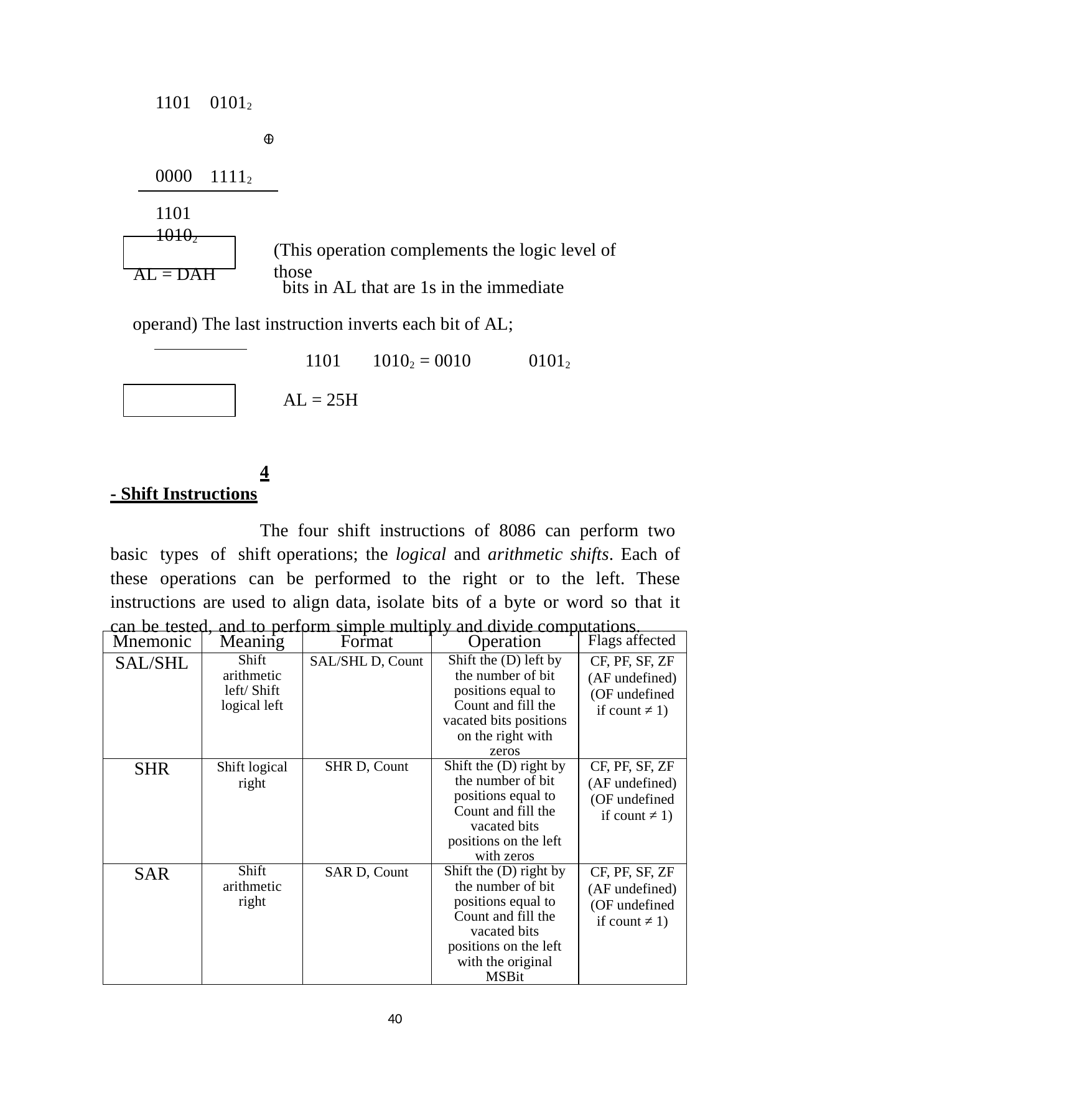

1101
01012

0000
11112

1101	10102

AL = DAH

(This operation complements the logic level of those
bits in AL that are 1s in the immediate operand) The last instruction inverts each bit of AL;

1101	10102  = 0010	01012

AL = 25H

4- Shift Instructions

The  four  shift  instructions  of  8086  can  perform  two  basic  types  of  shift operations; the logical and arithmetic shifts. Each of these operations can be performed to the right or to the left. These instructions are used to align data, isolate bits of a byte or word so that it can be tested, and to perform simple multiply and divide computations.

| Mnemonic | Meaning | Format | Operation | Flags affected |
| --- | --- | --- | --- | --- |
| SAL/SHL | Shift arithmetic left/ Shift logical left | SAL/SHL D, Count | Shift the (D) left by the number of bit positions equal to Count and fill the vacated bits positions on the right with zeros | CF, PF, SF, ZF (AF undefined) (OF undefined if count ≠ 1) |
| SHR | Shift logical right | SHR D, Count | Shift the (D) right by the number of bit positions equal to Count and fill the vacated bits positions on the left with zeros | CF, PF, SF, ZF (AF undefined) (OF undefined if count ≠ 1) |
| SAR | Shift arithmetic right | SAR D, Count | Shift the (D) right by the number of bit positions equal to Count and fill the vacated bits positions on the left with the original MSBit | CF, PF, SF, ZF (AF undefined) (OF undefined if count ≠ 1) |
40